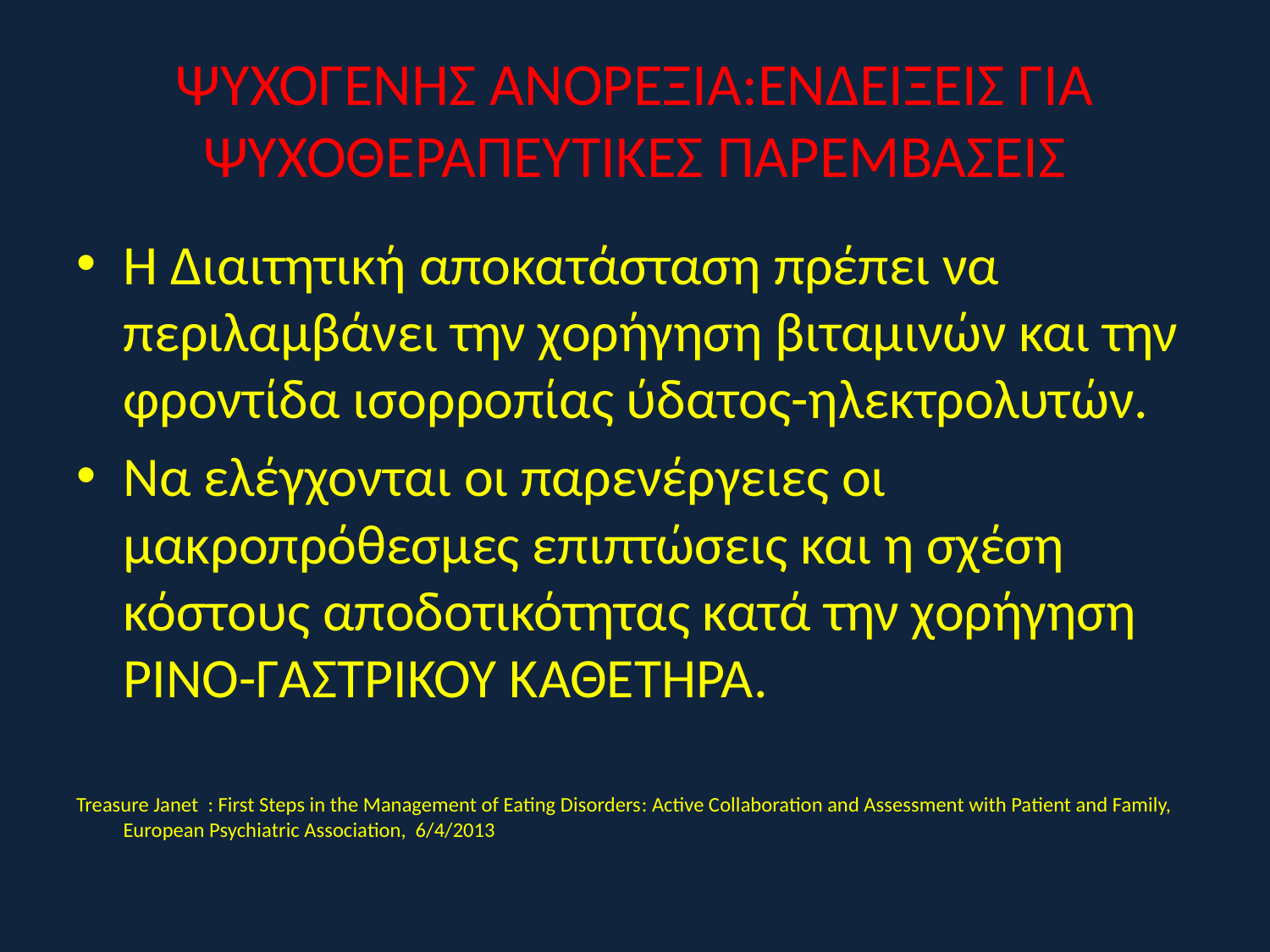

# ΨΥΧΟΓΕΝΗΣ ΑΝΟΡΕΞΙΑ:ΕΝΔΕΙΞΕΙΣ ΓΙΑ ΨΥΧΟΘΕΡΑΠΕΥΤΙΚΕΣ ΠΑΡΕΜΒΑΣΕΙΣ
Η Διαιτητική αποκατάσταση πρέπει να περιλαμβάνει την χορήγηση βιταμινών και την φροντίδα ισορροπίας ύδατος-ηλεκτρολυτών.
Να ελέγχονται οι παρενέργειες οι μακροπρόθεσμες επιπτώσεις και η σχέση κόστους αποδοτικότητας κατά την χορήγηση ΡΙΝΟ-ΓΑΣΤΡΙΚΟΥ ΚΑΘΕΤΗΡΑ.

Treasure Janet  : First Steps in the Management of Eating Disorders: Αctive Collaboration and Assessment with Patient and Family, European Psychiatric Association,  6/4/2013